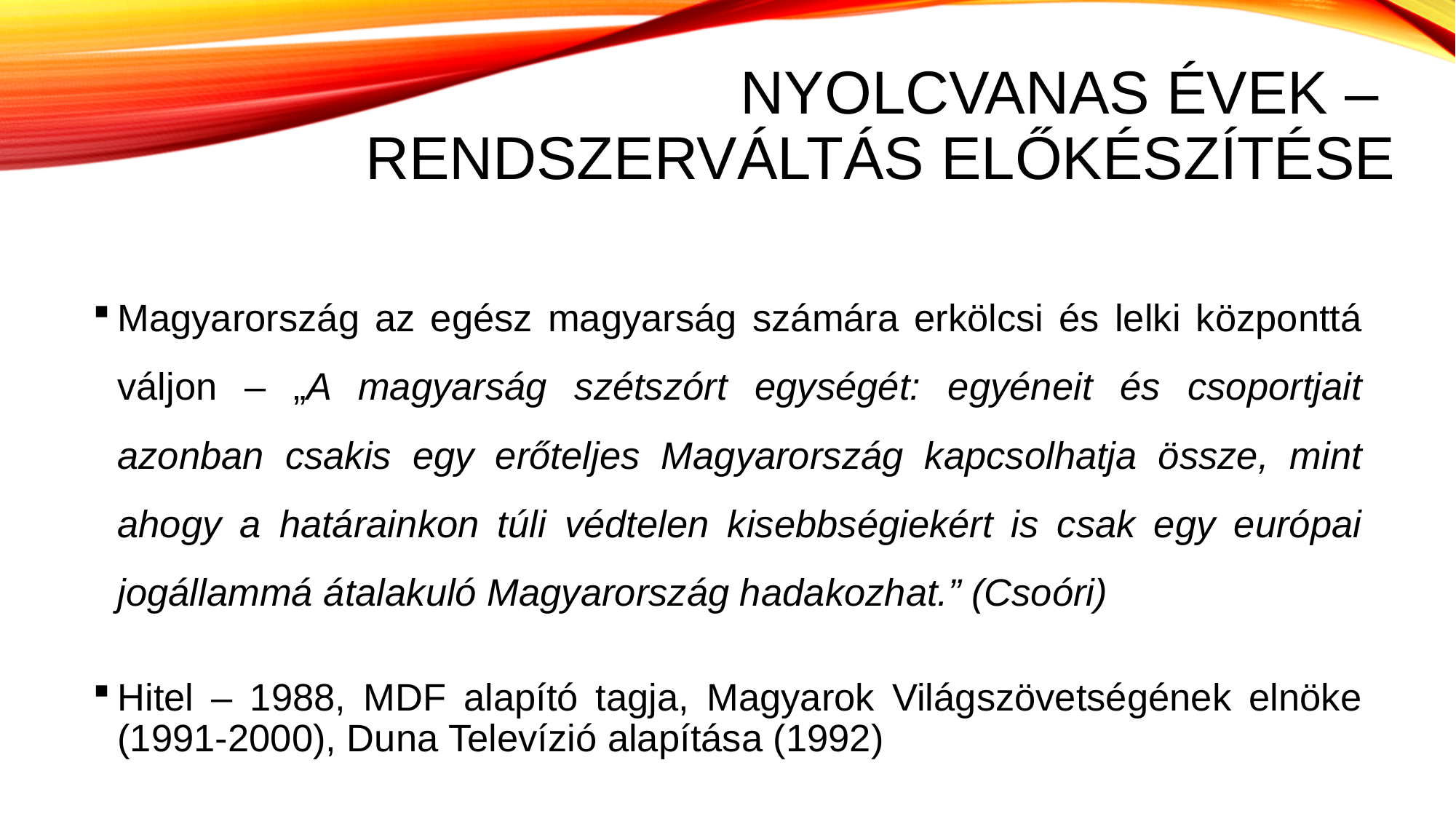

# nyolcvanas évek – rendszerváltás előkészítése
Magyarország az egész magyarság számára erkölcsi és lelki központtá váljon – „A magyarság szétszórt egységét: egyéneit és csoportjait azonban csakis egy erőteljes Magyarország kapcsolhatja össze, mint ahogy a határainkon túli védtelen kisebbségiekért is csak egy európai jogállammá átalakuló Magyarország hadakozhat.” (Csoóri)

Hitel – 1988, MDF alapító tagja, Magyarok Világszövetségének elnöke (1991-2000), Duna Televízió alapítása (1992)